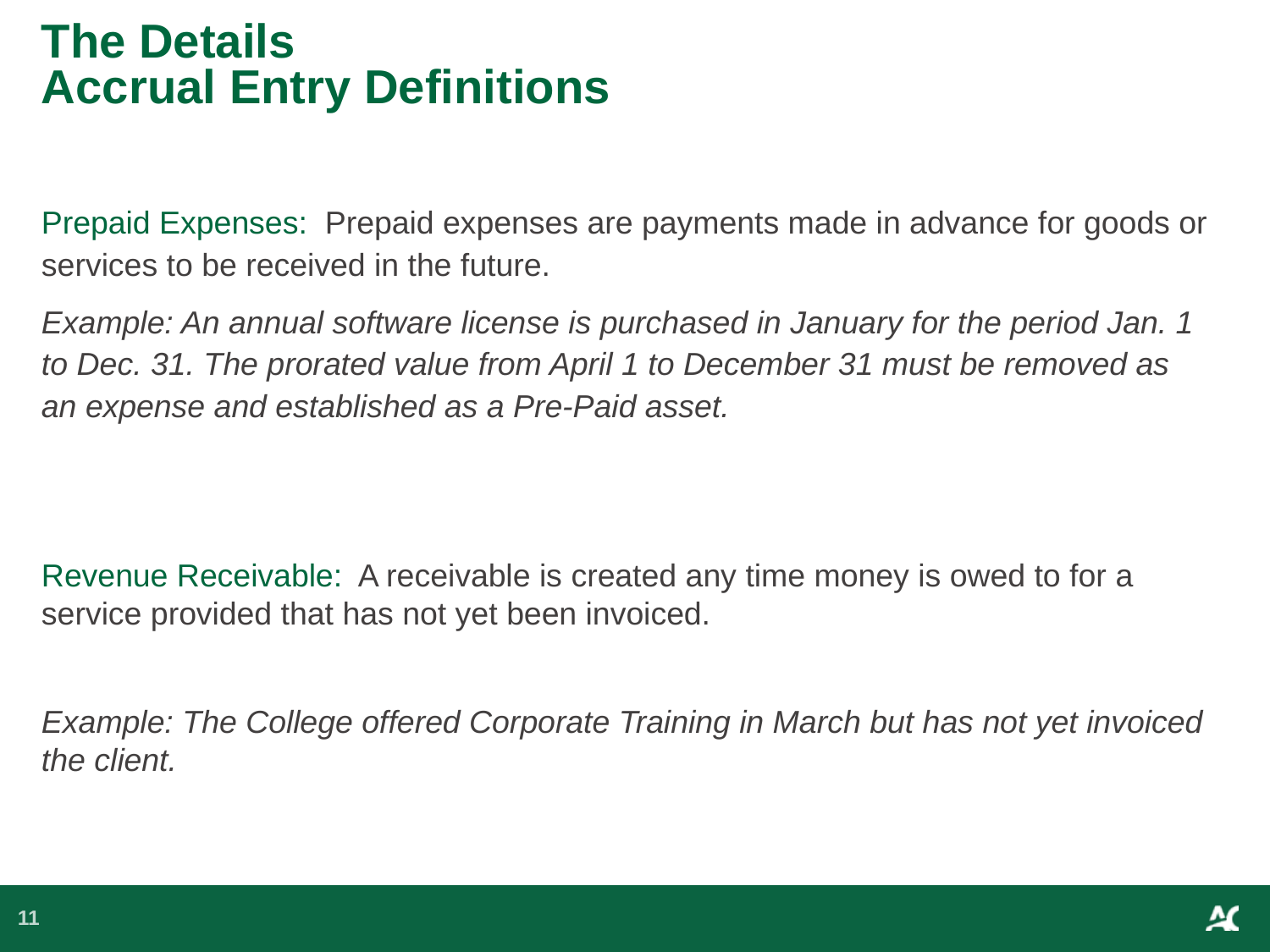

# The Details Accrual Entry Definitions
Prepaid Expenses:  Prepaid expenses are payments made in advance for goods or services to be received in the future.
Example: An annual software license is purchased in January for the period Jan. 1 to Dec. 31. The prorated value from April 1 to December 31 must be removed as an expense and established as a Pre-Paid asset.

Revenue Receivable:  A receivable is created any time money is owed to for a service provided that has not yet been invoiced.

Example: The College offered Corporate Training in March but has not yet invoiced the client.

11